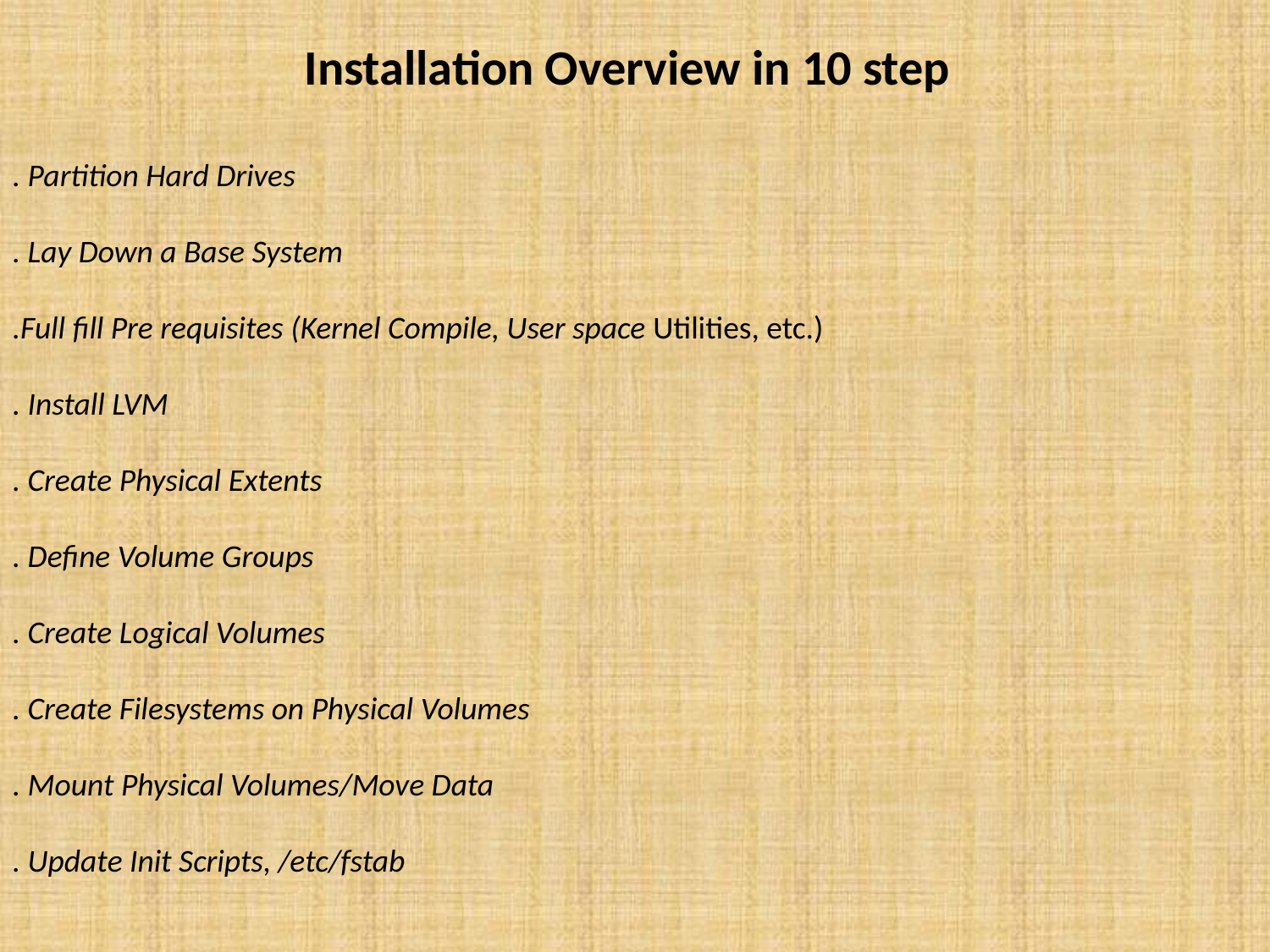

Installation Overview in 10 step
. Partition Hard Drives

. Lay Down a Base System

.Full fill Pre requisites (Kernel Compile, User space Utilities, etc.)

. Install LVM

. Create Physical Extents

. Define Volume Groups

. Create Logical Volumes

. Create Filesystems on Physical Volumes

. Mount Physical Volumes/Move Data

. Update Init Scripts, /etc/fstab